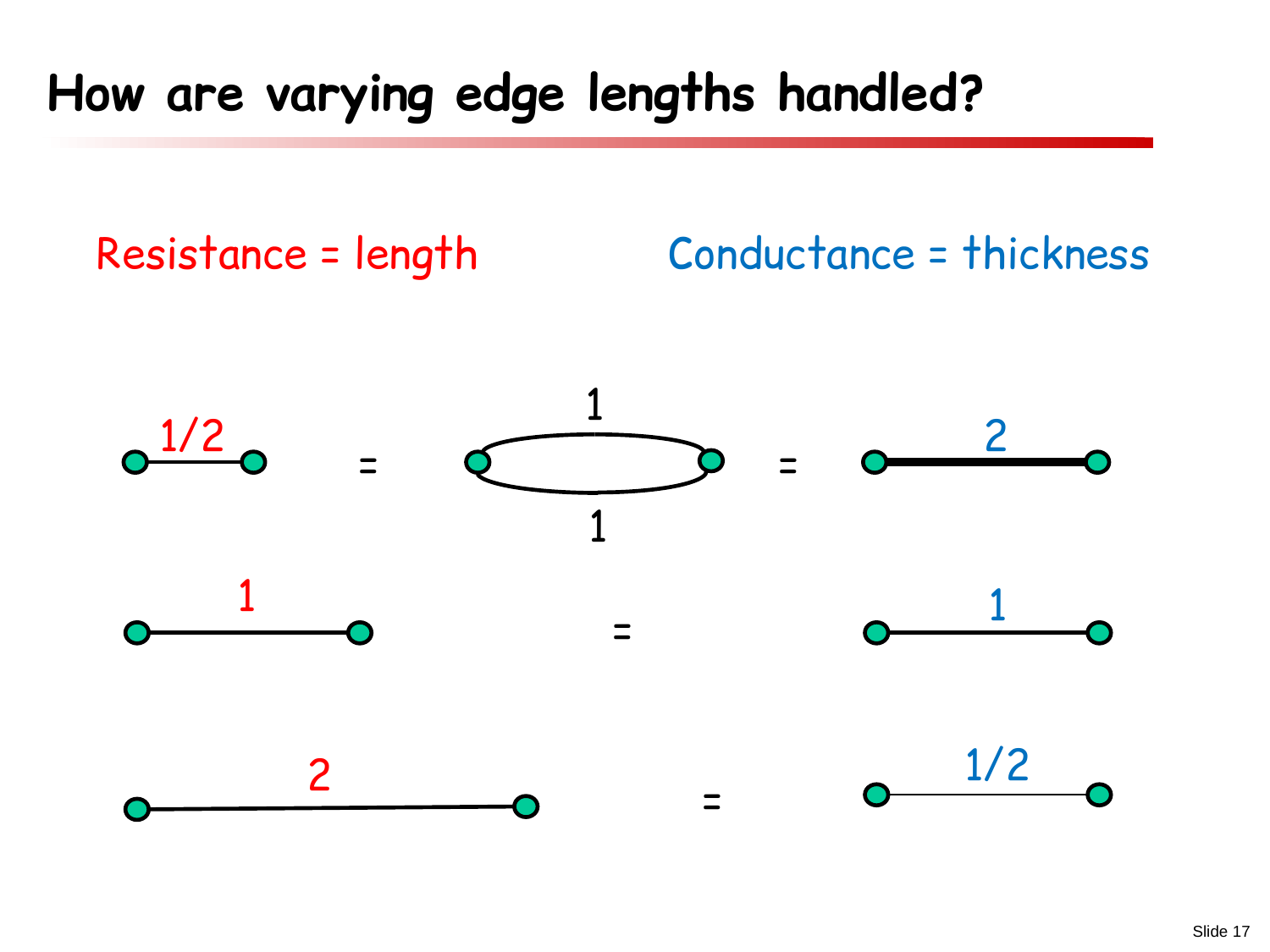

# How are varying edge lengths handled?
Resistance = length
Conductance = thickness
1
2
1/2
=
=

1
1
1
=

1/2
2
=